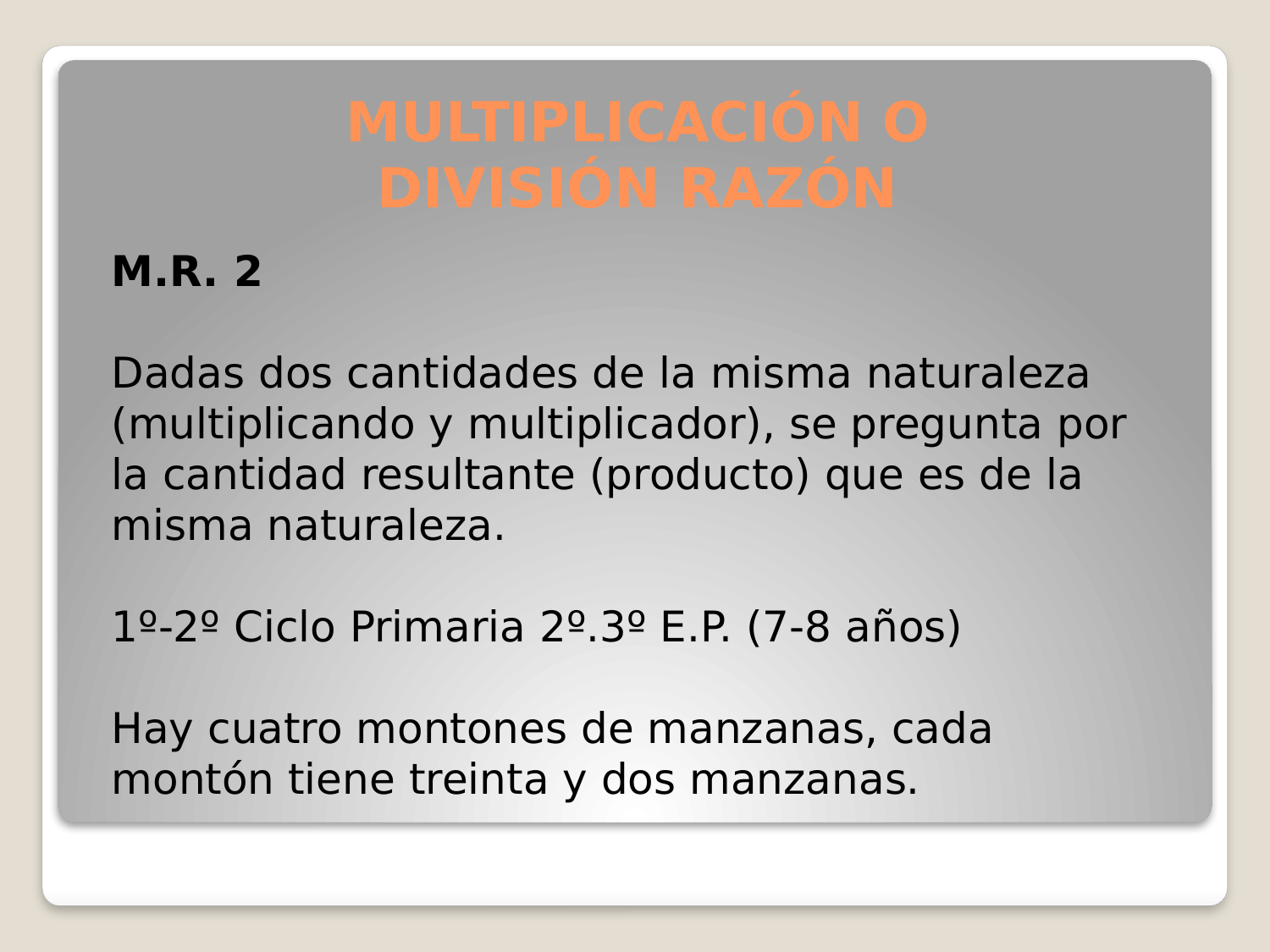

# MULTIPLICACIÓN O DIVISIÓN RAZÓN
M.R. 2

Dadas dos cantidades de la misma naturaleza (multiplicando y multiplicador), se pregunta por la cantidad resultante (producto) que es de la misma naturaleza.

1º-2º Ciclo Primaria 2º.3º E.P. (7-8 años)

Hay cuatro montones de manzanas, cada montón tiene treinta y dos manzanas.